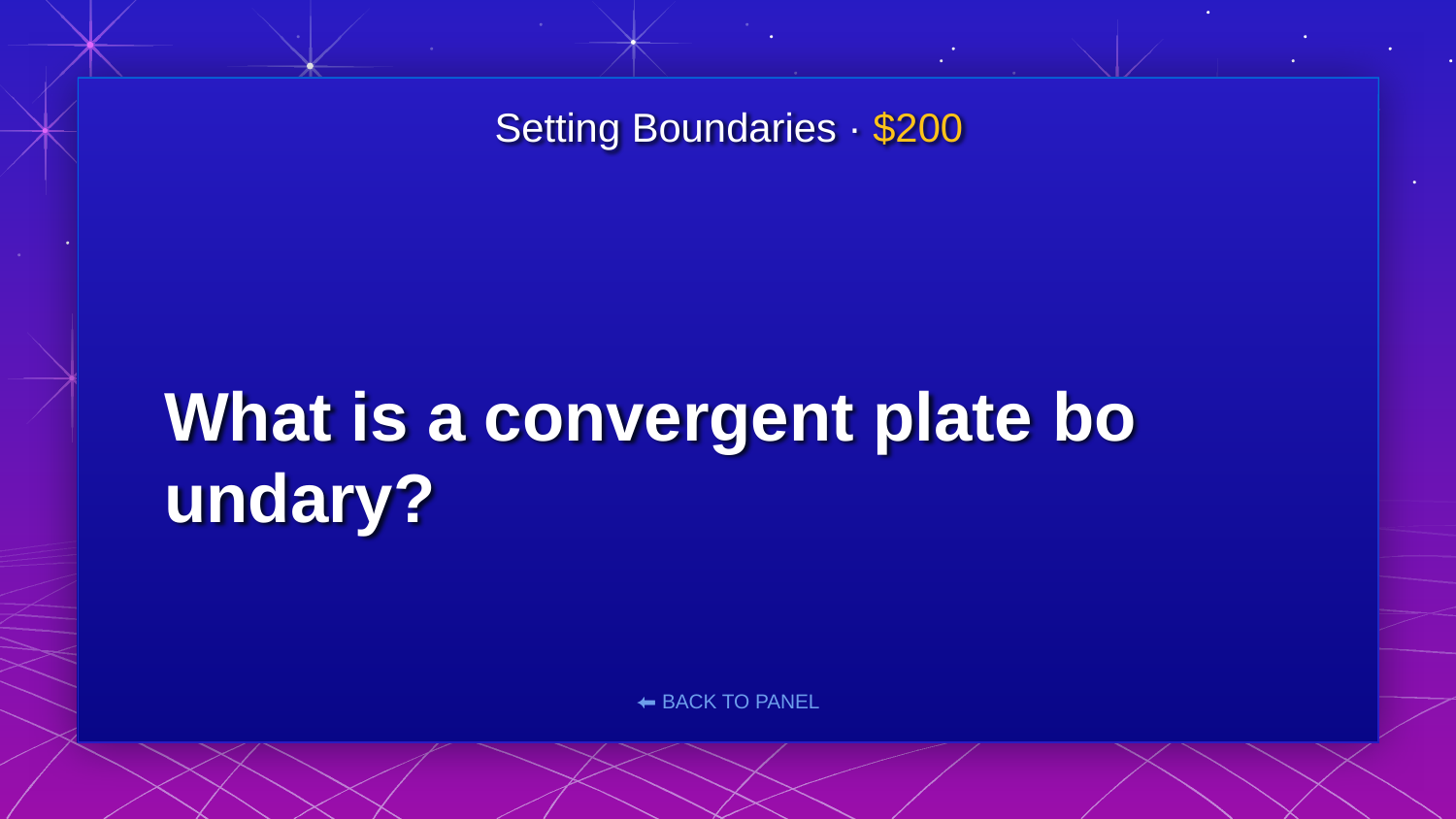

Setting Boundaries · $200
# What is a convergent plate boundary?